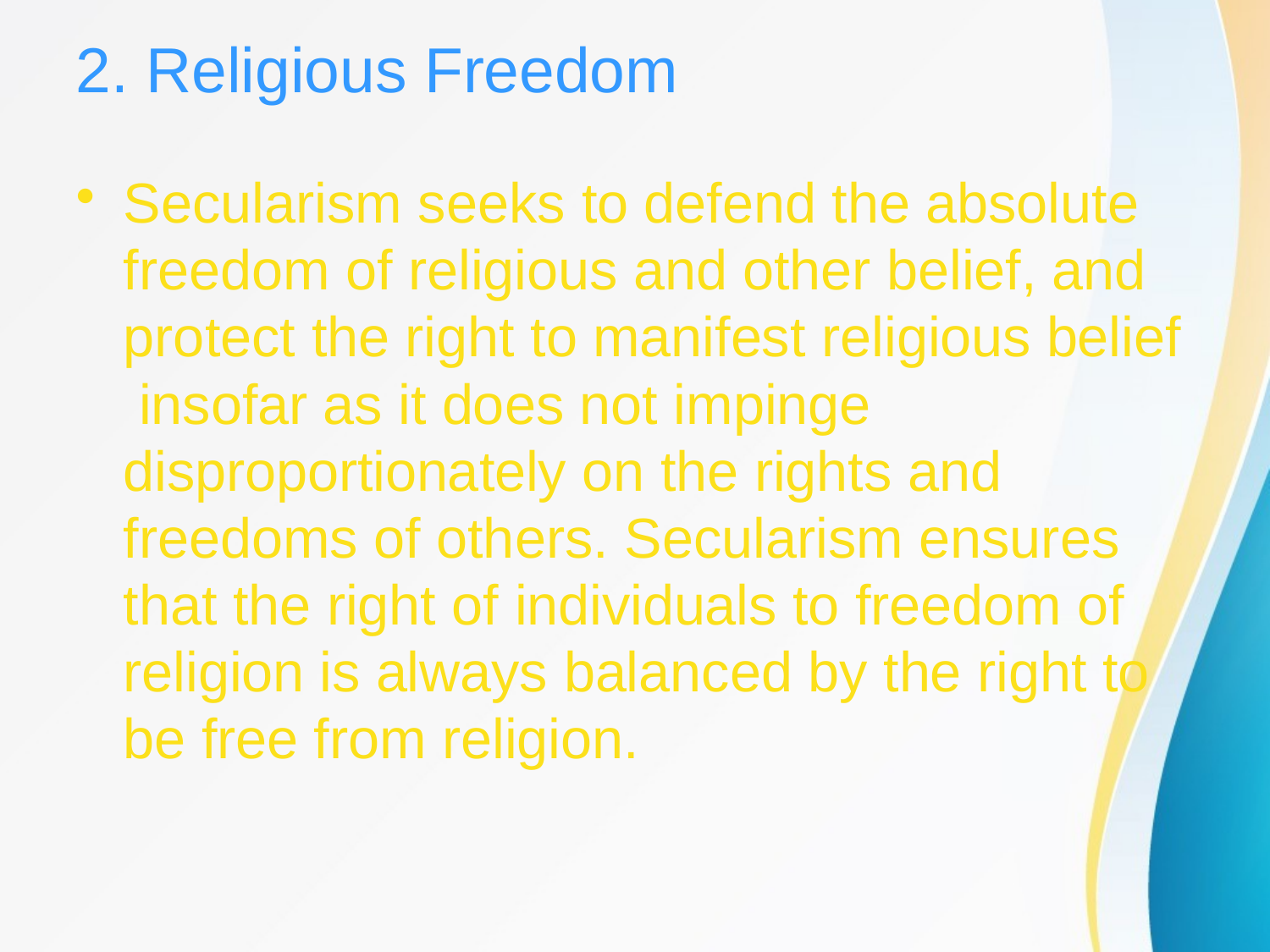

# 2. Religious Freedom
Secularism seeks to defend the absolute  freedom of religious and other belief, and  protect the right to manifest religious belief  insofar as it does not impinge  disproportionately on the rights and  freedoms of others. Secularism ensures  that the right of individuals to freedom of  religion is always balanced by the right to  be free from religion.